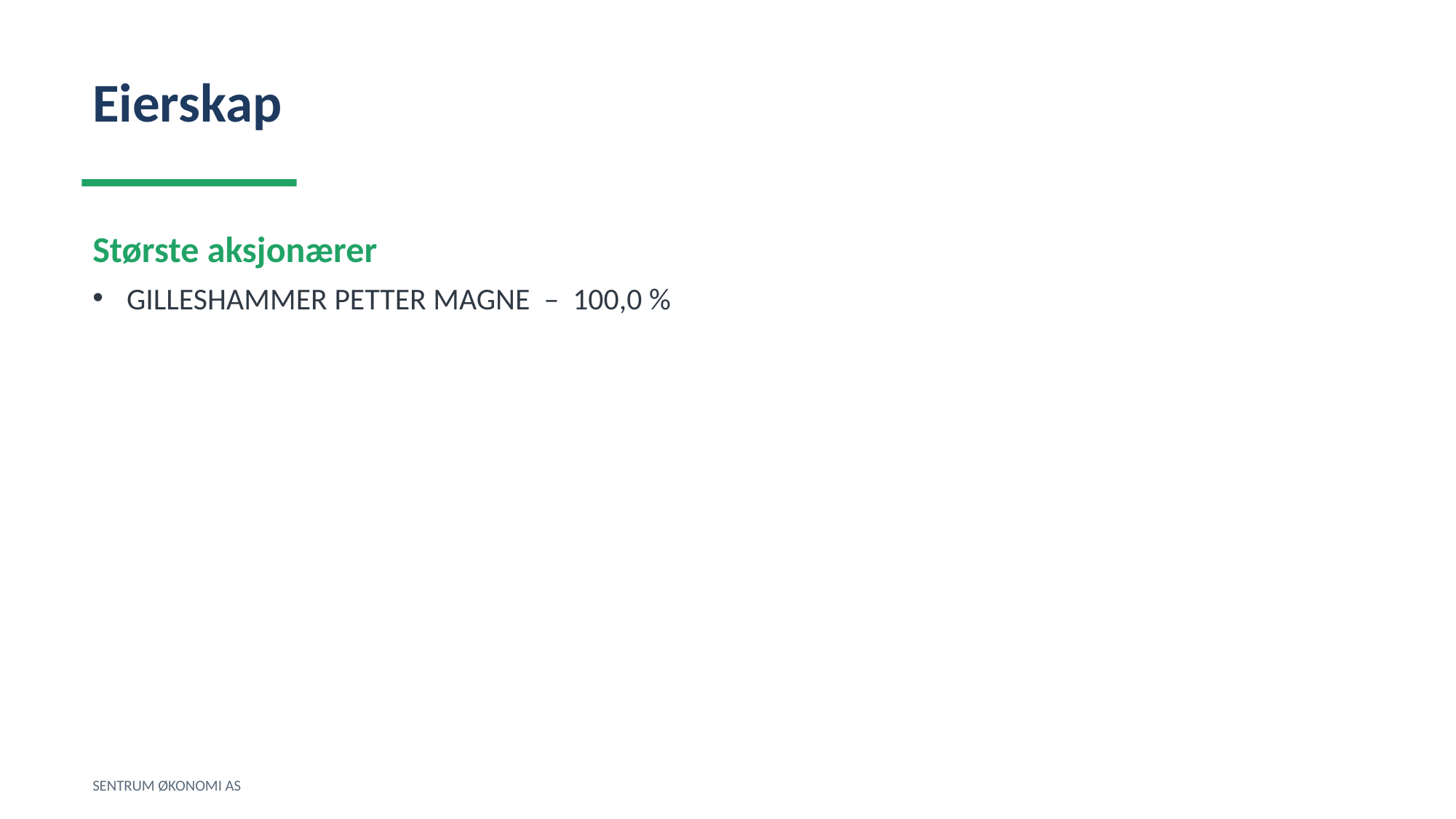

Eierskap

Største aksjonærer
GILLESHAMMER PETTER MAGNE  –  100,0 %
SENTRUM ØKONOMI AS